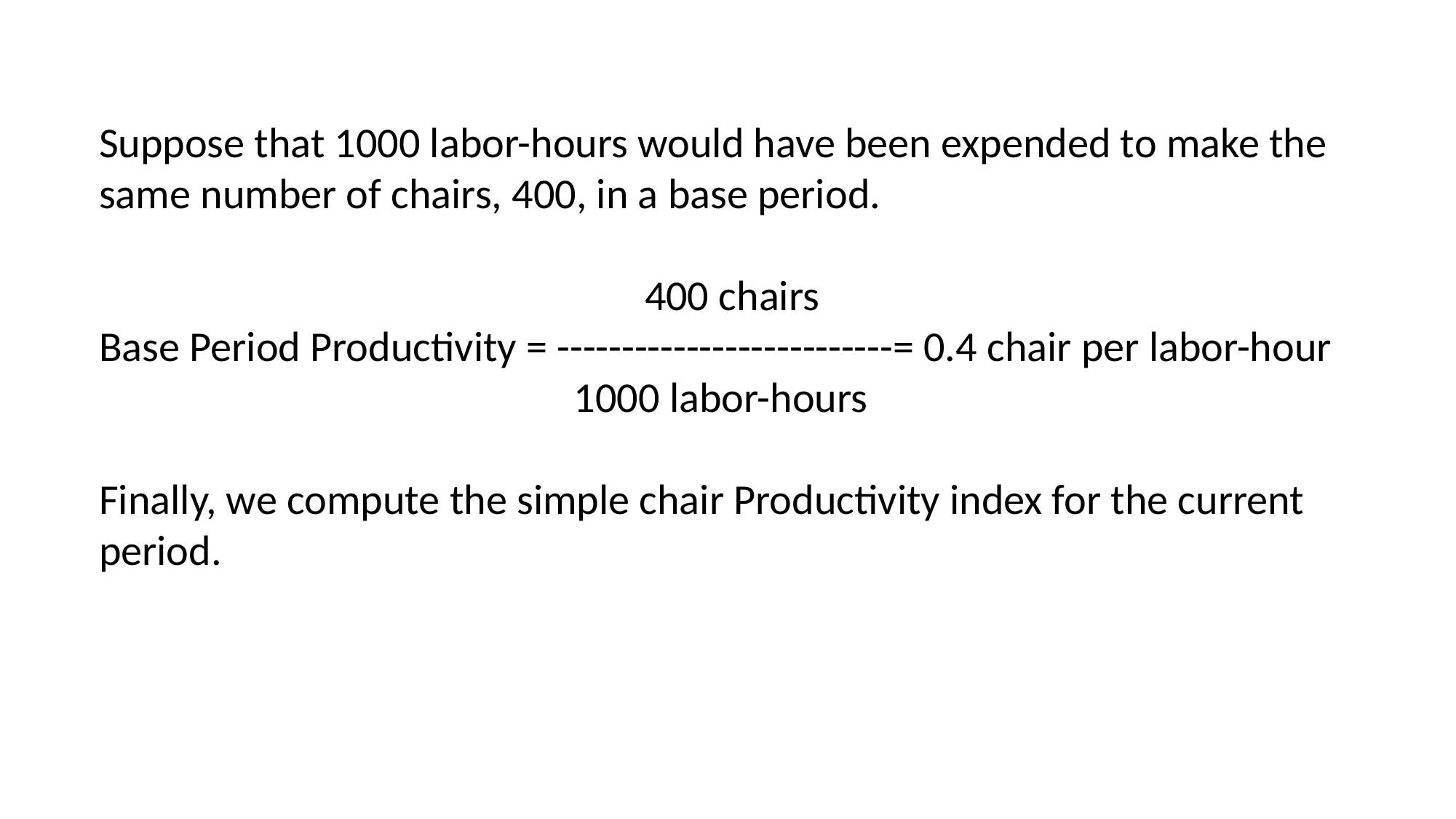

Suppose that 1000 labor-hours would have been expended to make the same number of chairs, 400, in a base period.

					400 chairs
Base Period Productivity = --------------------------= 0.4 chair per labor-hour
				    1000 labor-hours

Finally, we compute the simple chair Productivity index for the current period.